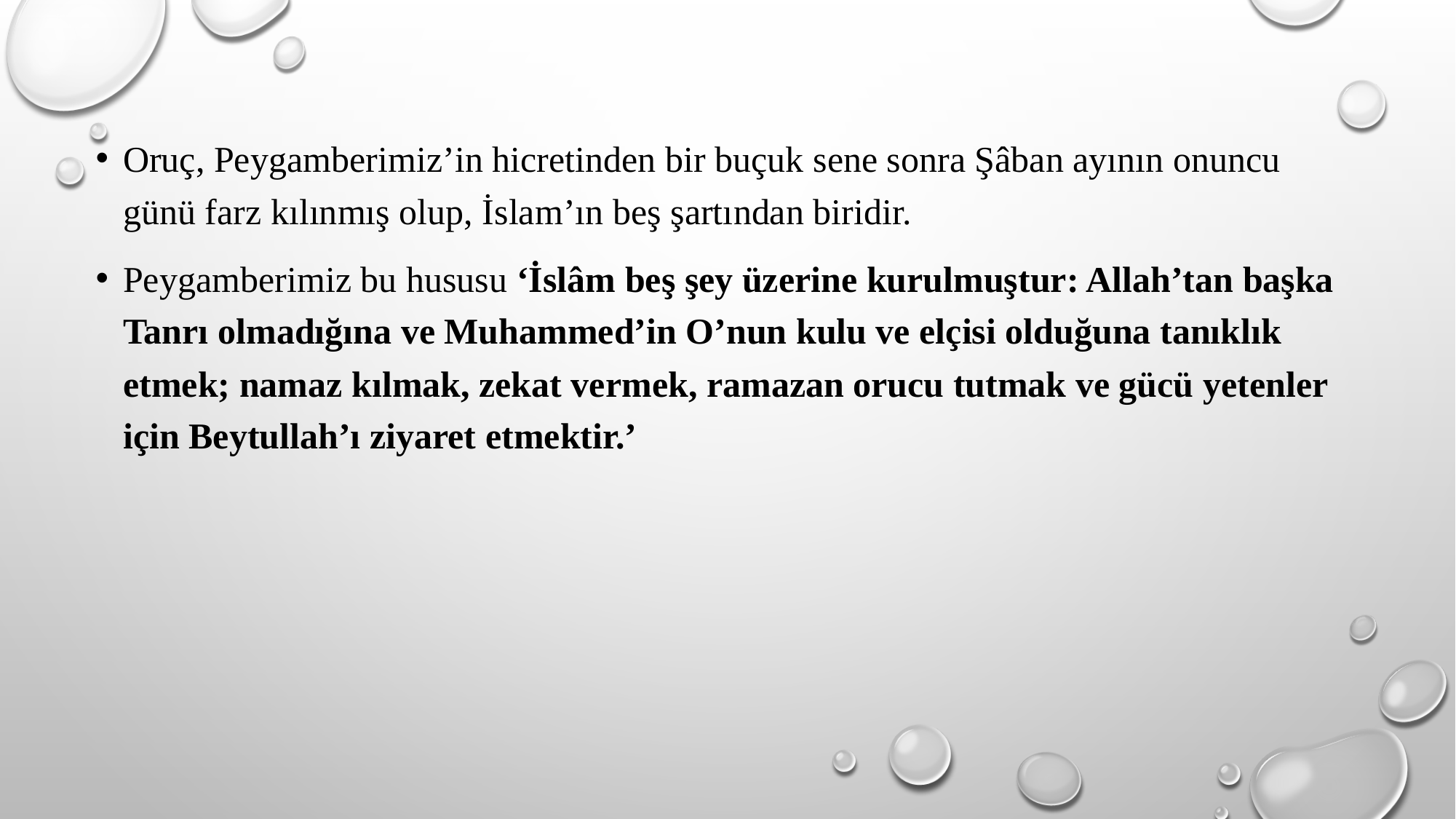

Oruç, Peygamberimiz’in hicretinden bir buçuk sene sonra Şâban ayının onuncu günü farz kılınmış olup, İslam’ın beş şartından biridir.
Peygamberimiz bu hususu ‘İslâm beş şey üzerine kurulmuştur: Allah’tan başka Tanrı olmadığına ve Muhammed’in O’nun kulu ve elçisi olduğuna tanıklık etmek; namaz kılmak, zekat vermek, ramazan orucu tutmak ve gücü yetenler için Beytullah’ı ziyaret etmektir.’